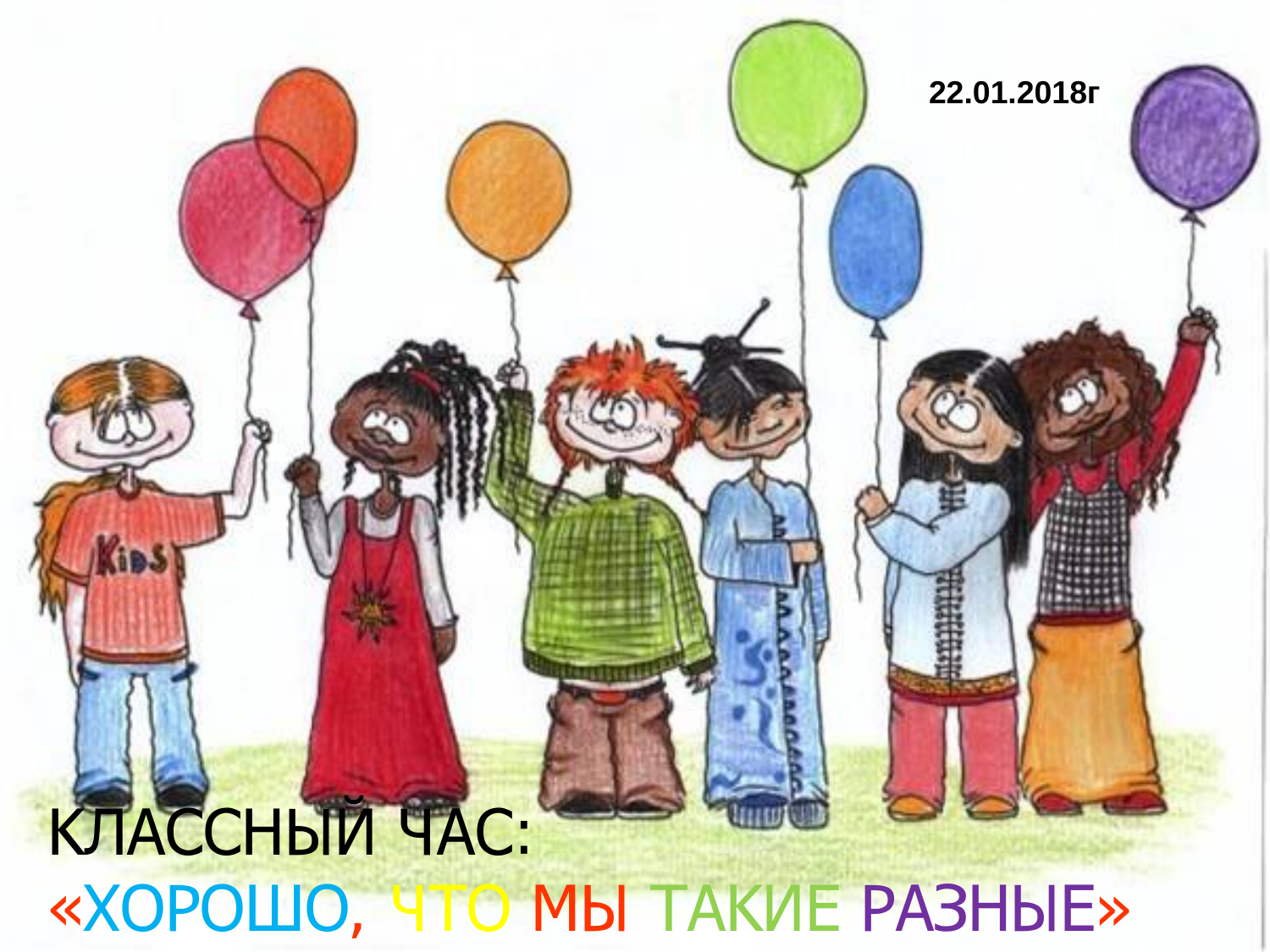

22.01.2018г
КЛАССНЫЙ ЧАС:
«ХОРОШО, ЧТО МЫ ТАКИЕ РАЗНЫЕ»